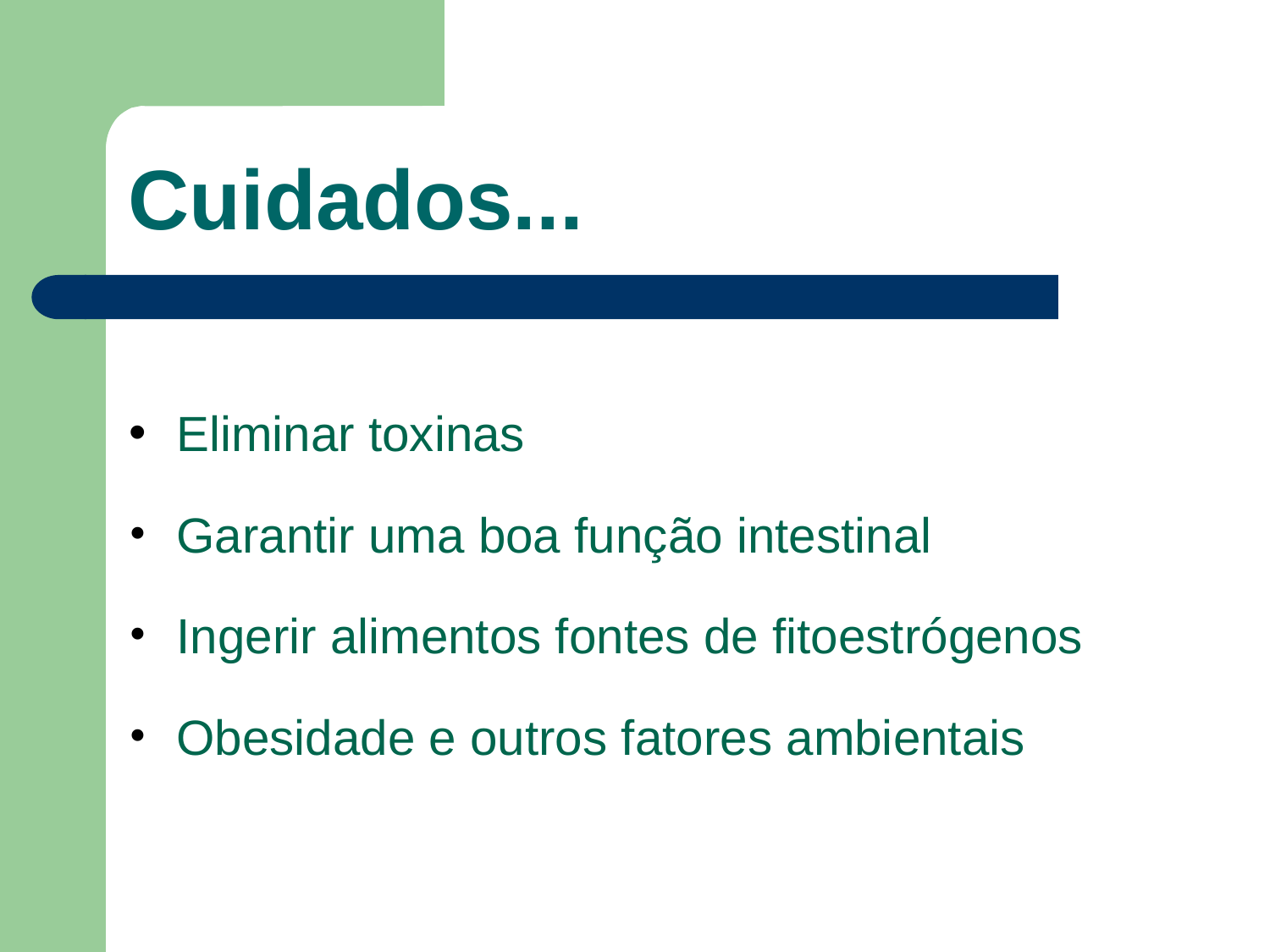

# Cuidados...
Eliminar toxinas
Garantir uma boa função intestinal
Ingerir alimentos fontes de fitoestrógenos
Obesidade e outros fatores ambientais